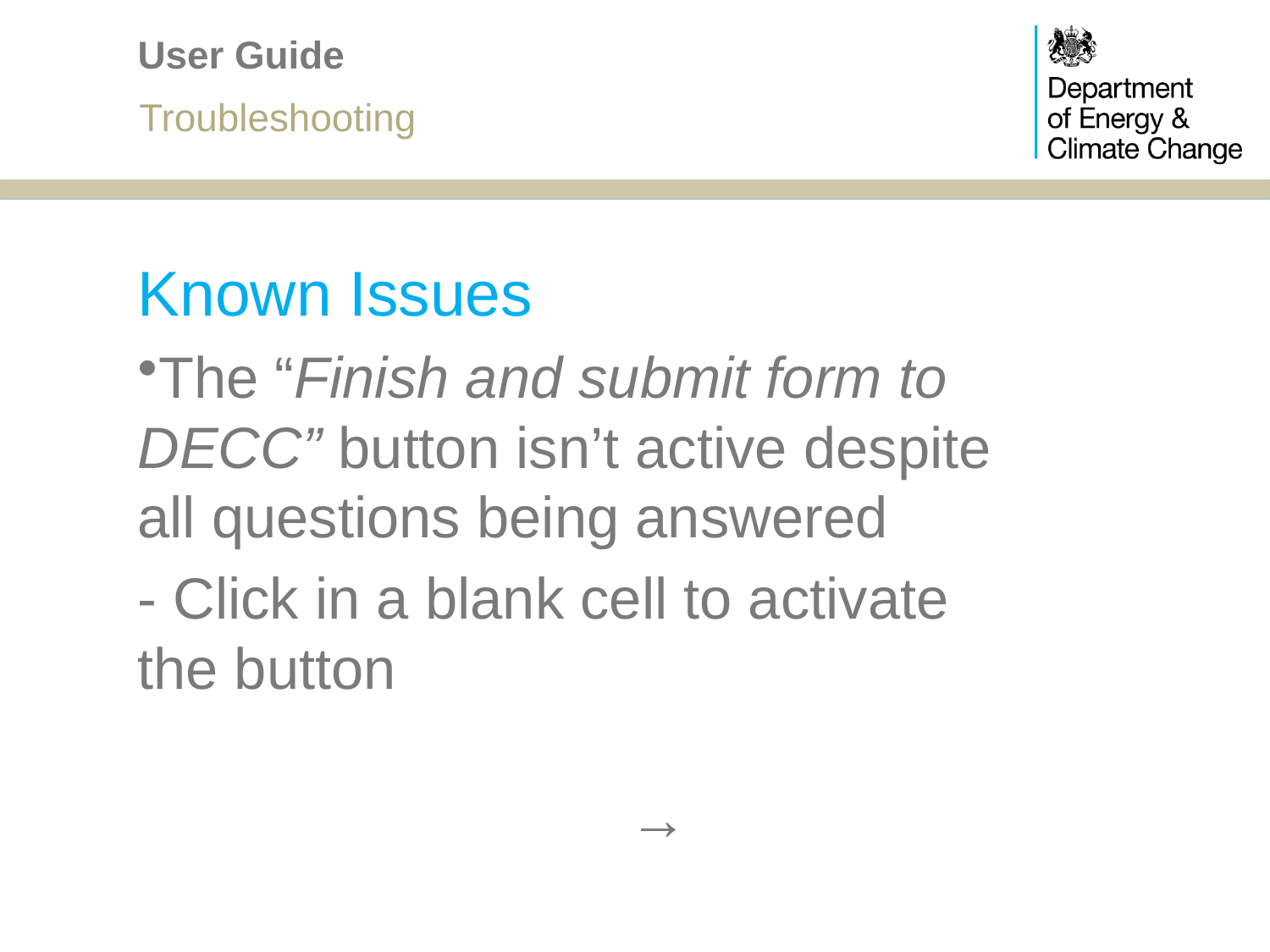

# User Guide
Troubleshooting
Known Issues
The “Finish and submit form to DECC” button isn’t active despite all questions being answered
- Click in a blank cell to activate the button
			→